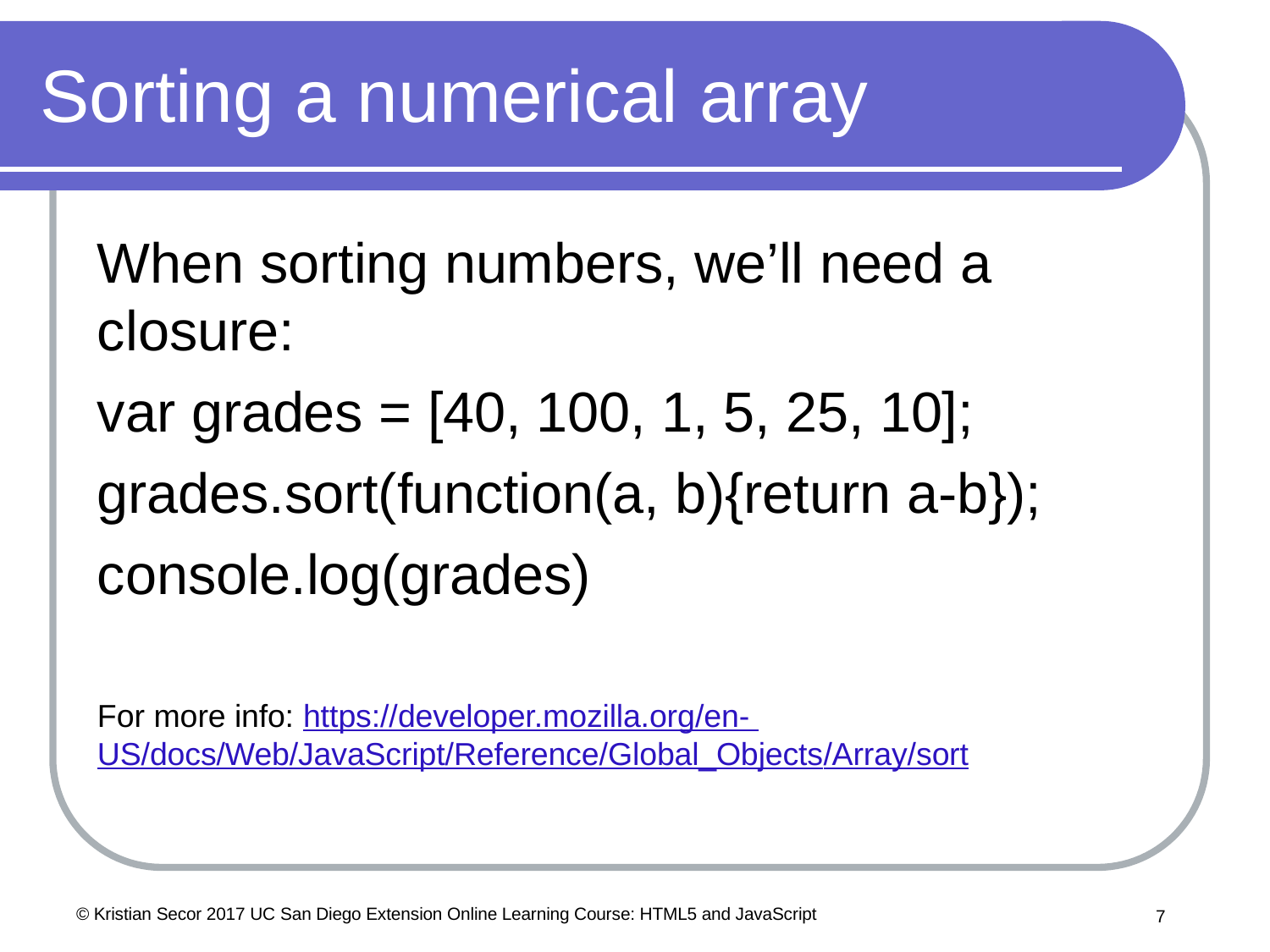

# Sorting a numerical array
When sorting numbers, we’ll need a  closure:
var grades = [40, 100, 1, 5, 25, 10];  grades.sort(function(a, b){return a-b});  console.log(grades)
For more info: https://developer.mozilla.org/en-  US/docs/Web/JavaScript/Reference/Global_Objects/Array/sort
© Kristian Secor 2017 UC San Diego Extension Online Learning Course: HTML5 and JavaScript
7